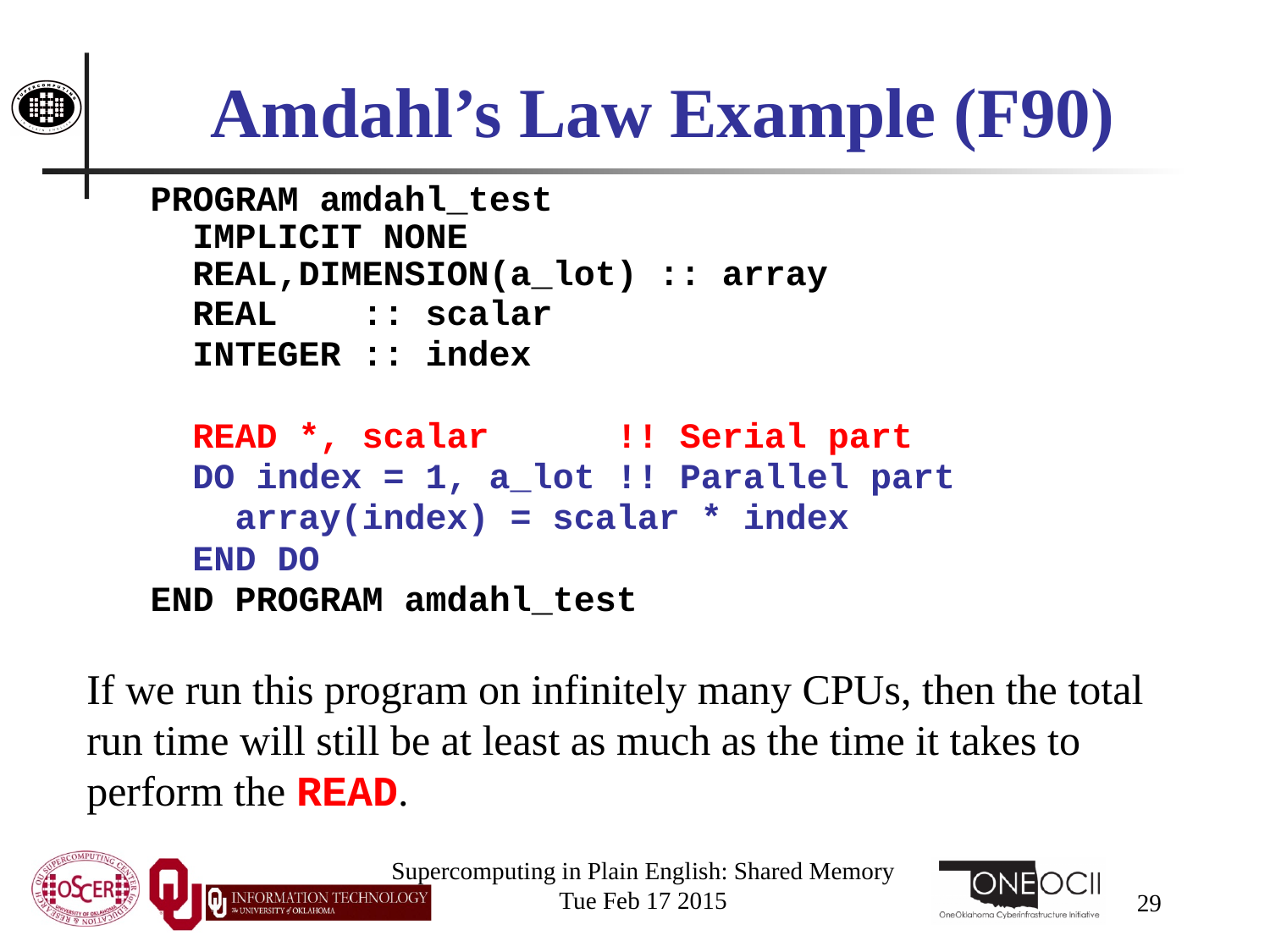

# Amdahl’s Law Example (F90)
PROGRAM amdahl_test
  IMPLICIT NONE
  REAL,DIMENSION(a_lot) :: array
  REAL    :: scalar
  INTEGER :: index

  READ *, scalar      !! Serial part
  DO index = 1, a_lot !! Parallel part
    array(index) = scalar * index
  END DO
END PROGRAM amdahl_test
If we run this program on infinitely many CPUs, then the total run time will still be at least as much as the time it takes to perform the READ.
Supercomputing in Plain English: Shared Memory
Tue Feb 17 2015
29